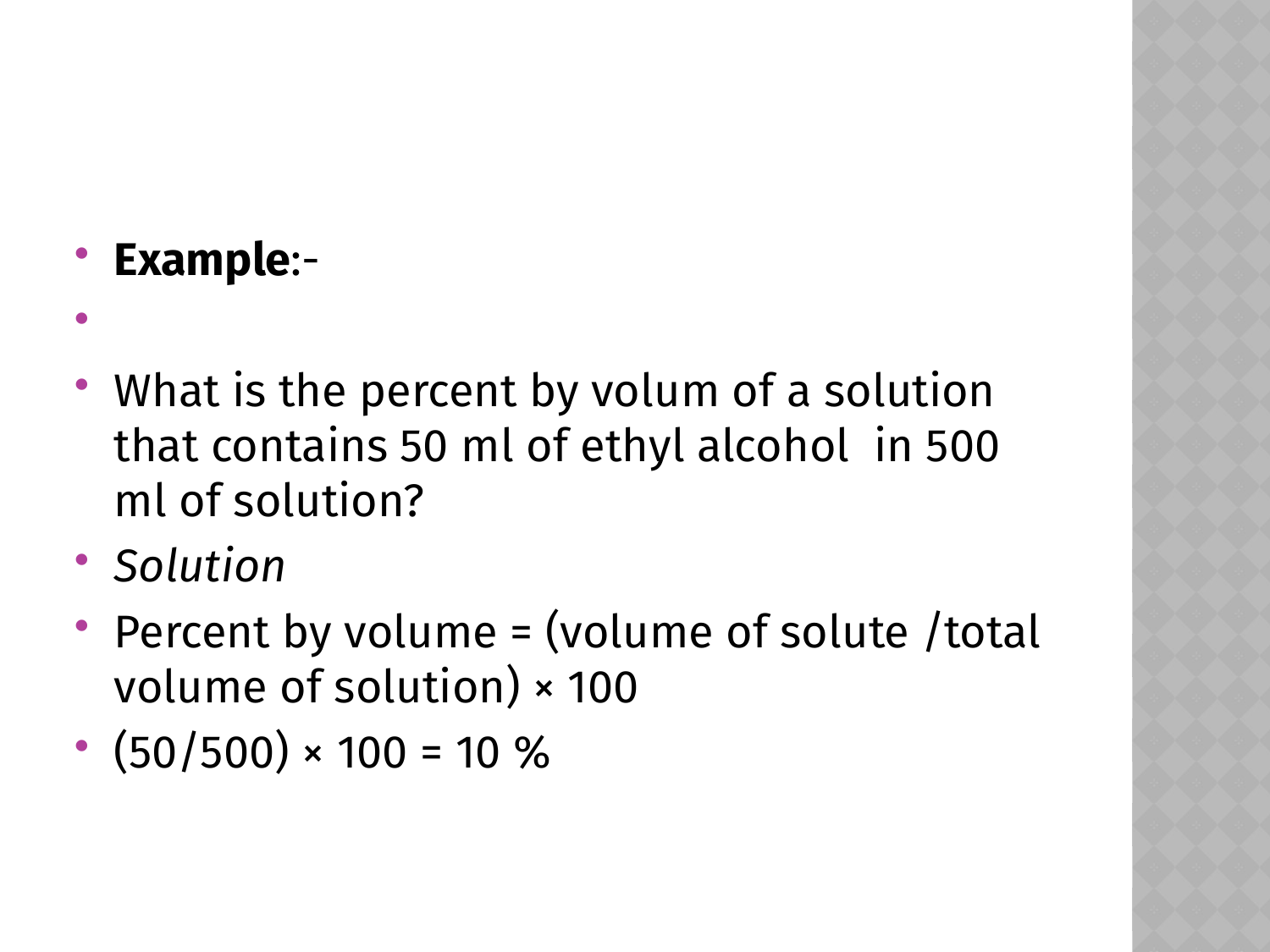

#
Example:-

What is the percent by volum of a solution that contains 50 ml of ethyl alcohol  in 500 ml of solution?
Solution
Percent by volume = (volume of solute /total volume of solution) × 100
(50/500) × 100 = 10 %